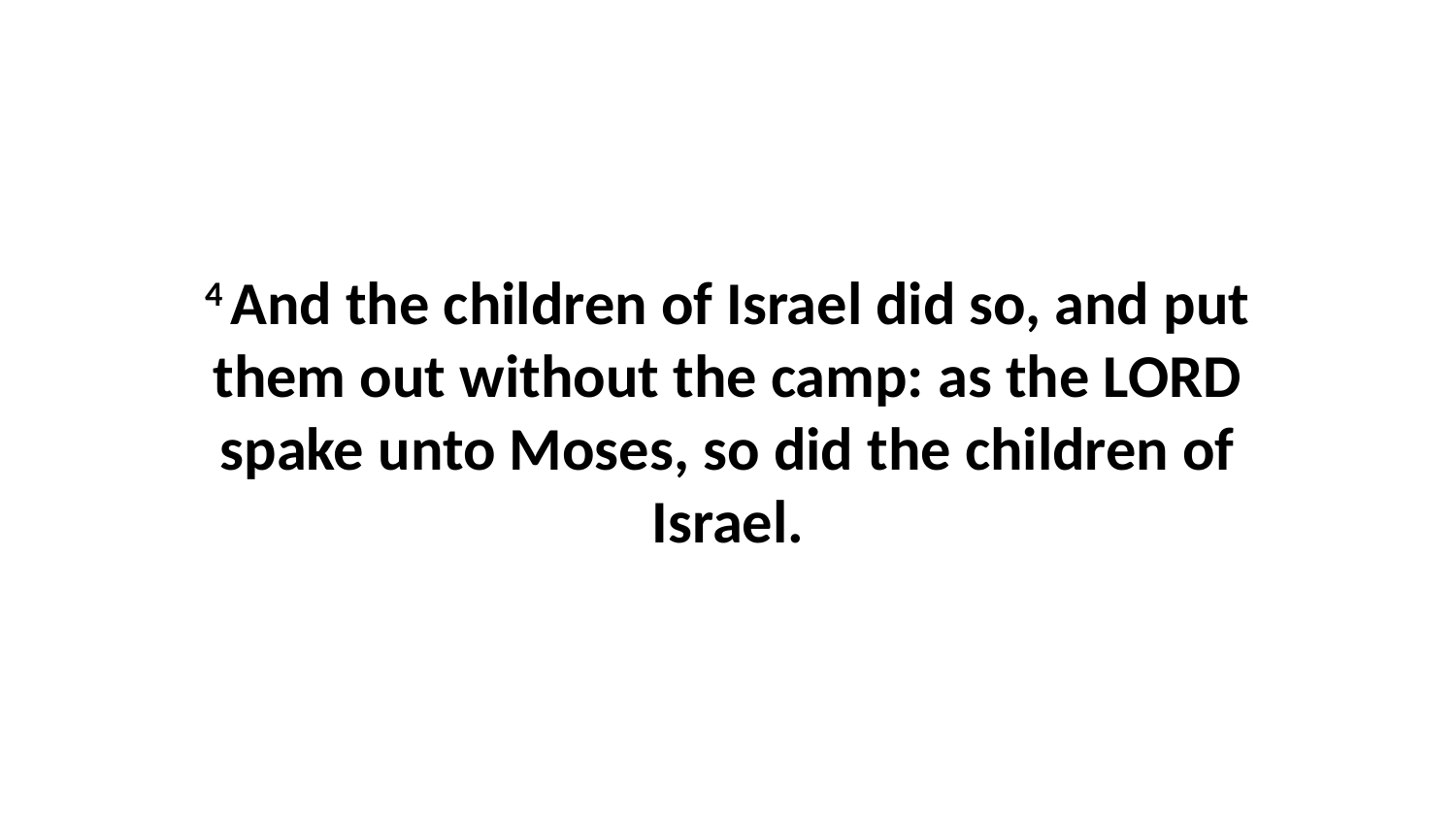

4 And the children of Israel did so, and put them out without the camp: as the LORD spake unto Moses, so did the children of Israel.